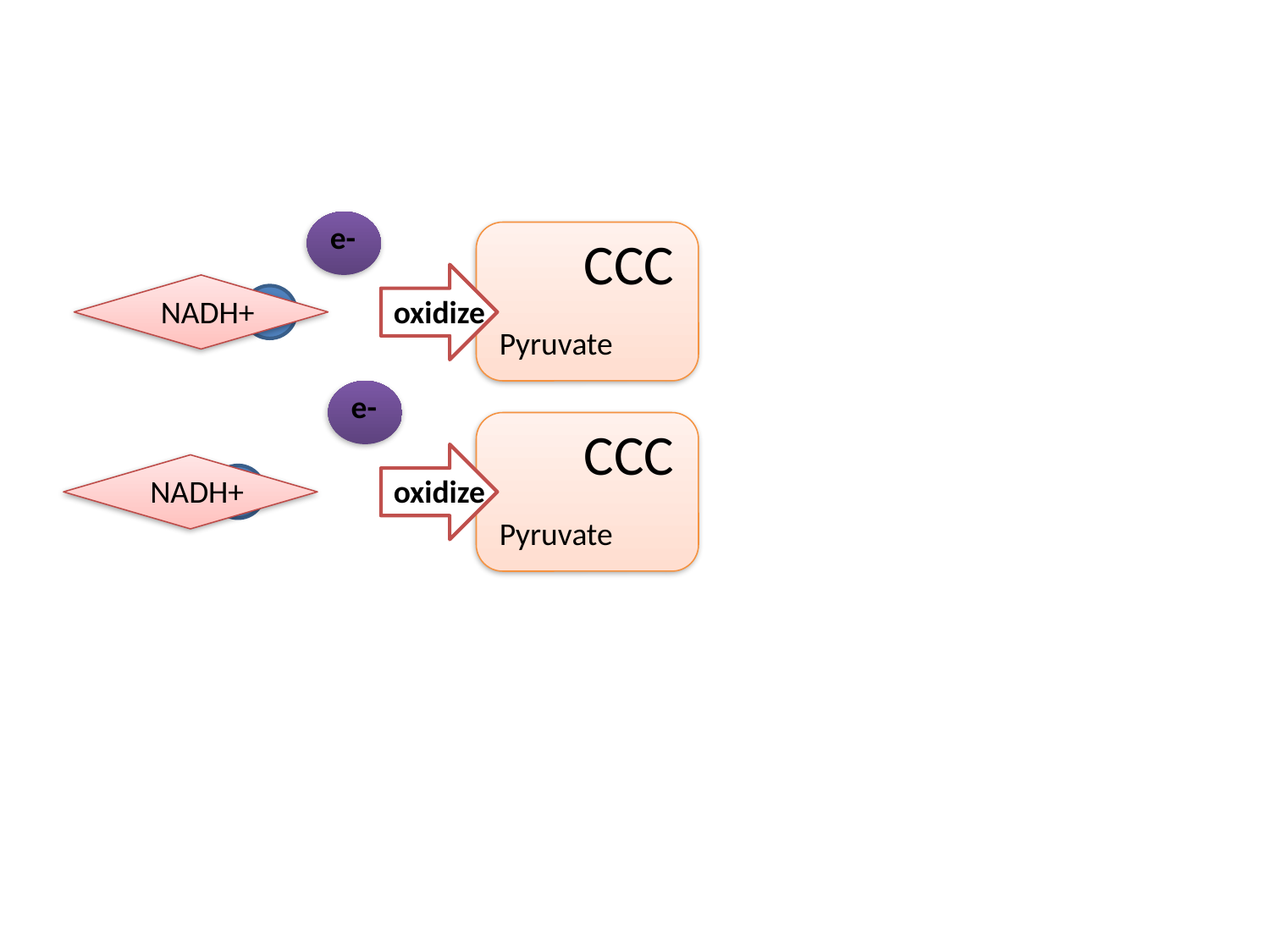

e-

CCC
Pyruvate

oxidize

NADH+

H+

e-

CCC
Pyruvate

oxidize

NADH+

H+